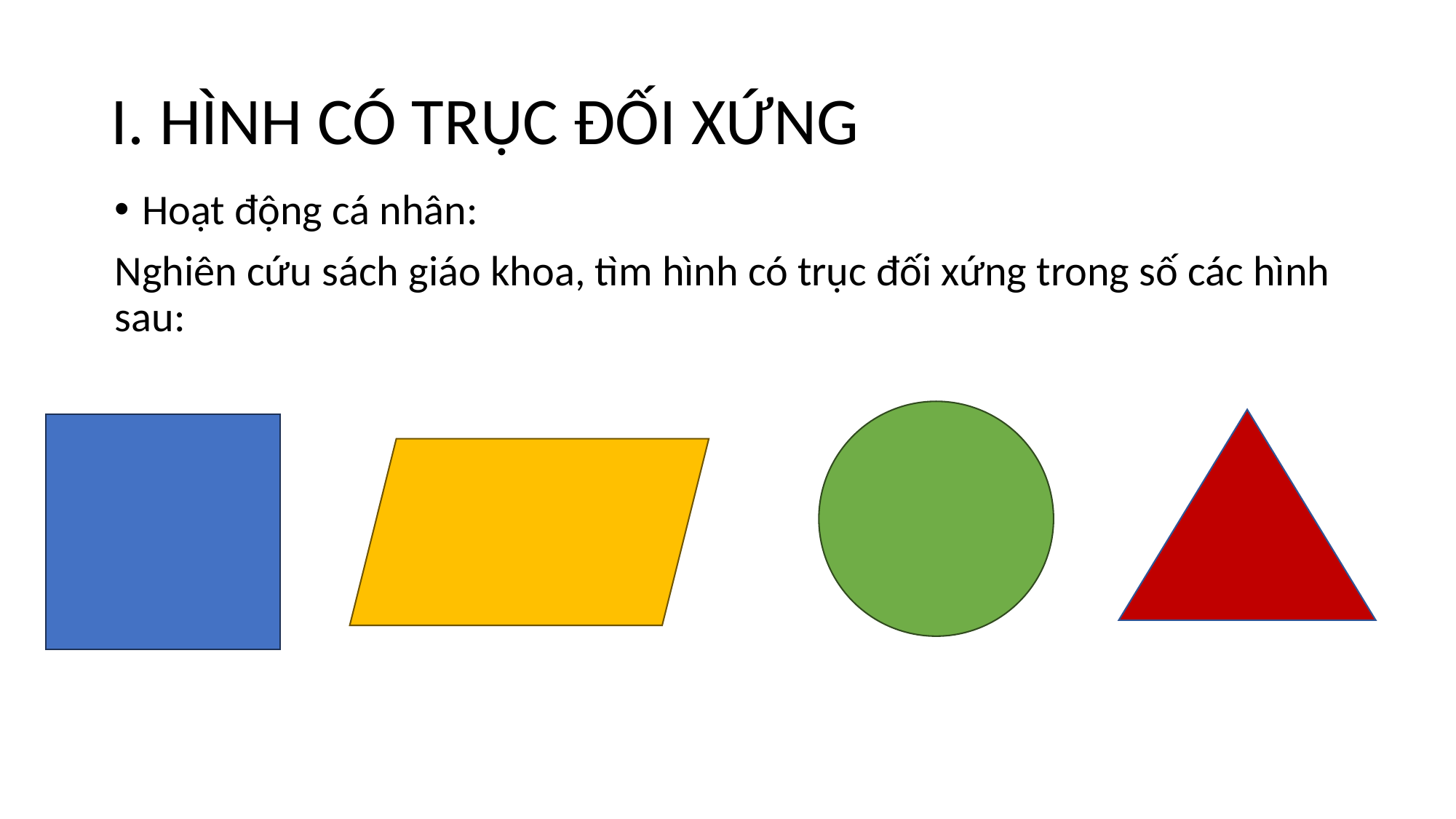

# I. HÌNH CÓ TRỤC ĐỐI XỨNG
Hoạt động cá nhân:
Nghiên cứu sách giáo khoa, tìm hình có trục đối xứng trong số các hình sau: